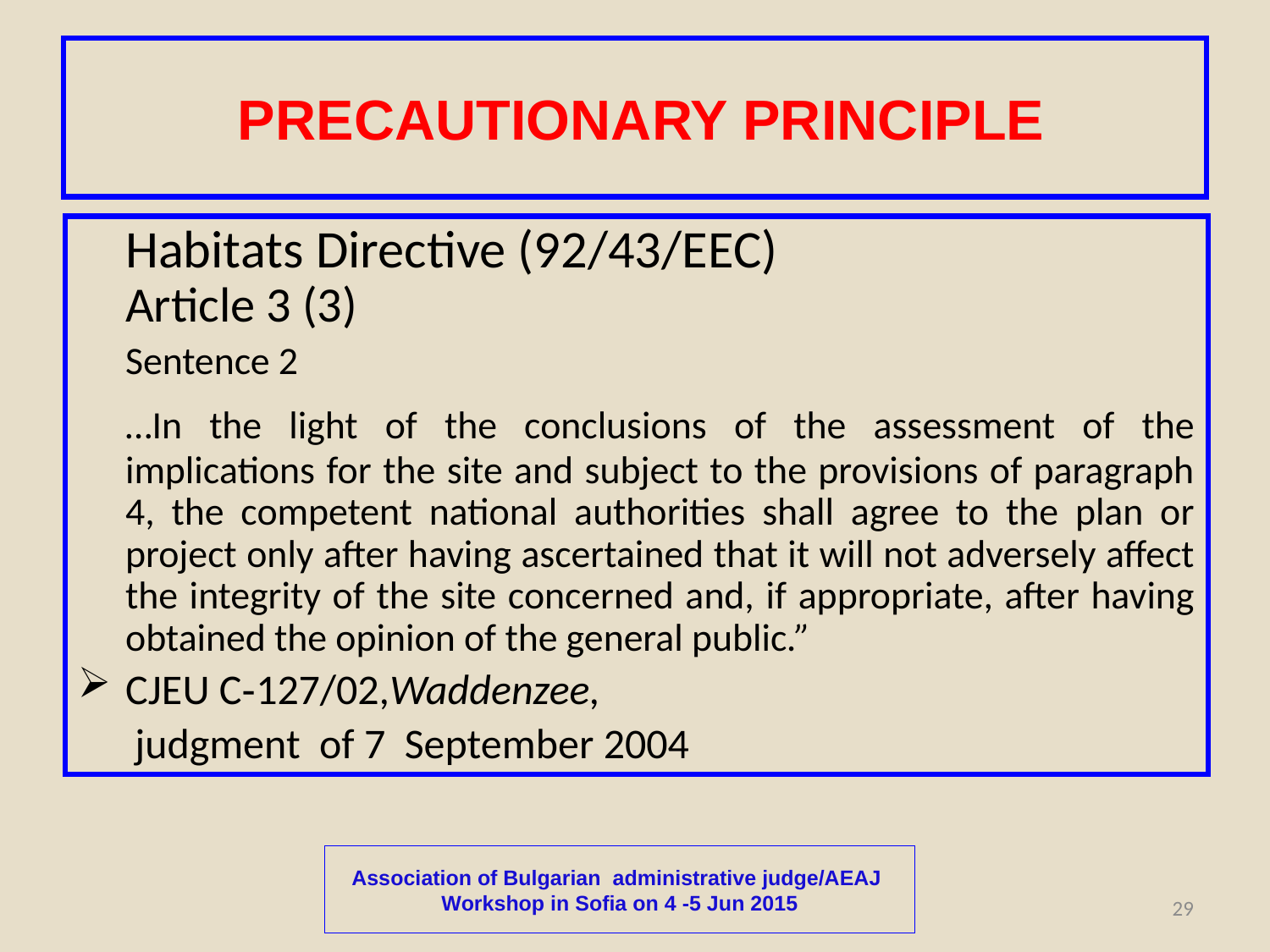

# PRECAUTIONARY PRINCIPLE
	Habitats Directive (92/43/EEC)
Article 3 (3)
	Sentence 2
	…In the light of the conclusions of the assessment of the implications for the site and subject to the provisions of paragraph 4, the competent national authorities shall agree to the plan or project only after having ascertained that it will not adversely affect the integrity of the site concerned and, if appropriate, after having obtained the opinion of the general public.”
CJEU C‑127/02,Waddenzee,
	 judgment  of 7  September 2004
Association of Bulgarian  administrative judge/AEAJ
Workshop in Sofia on 4 -5 Jun 2015
29